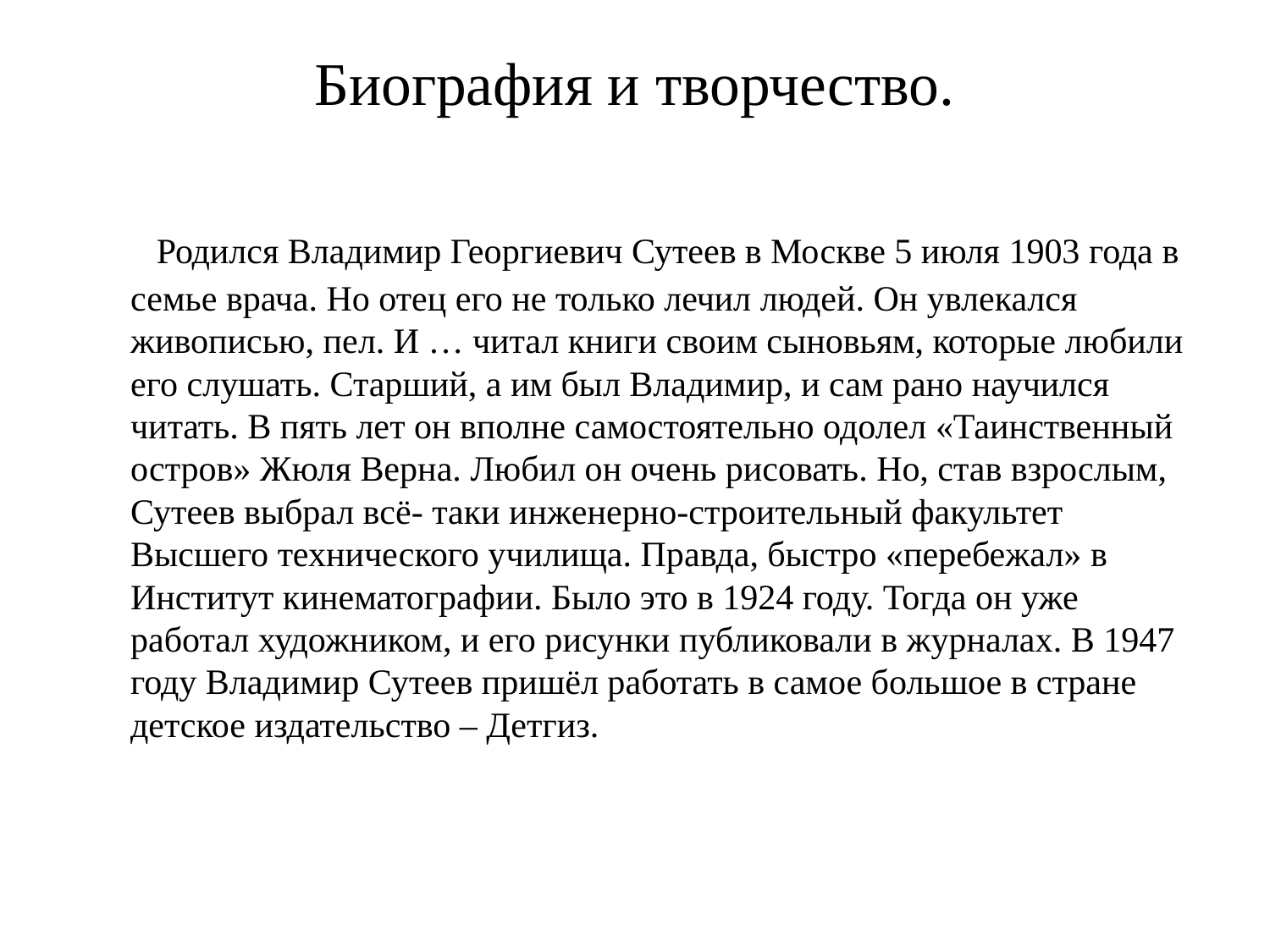

# Биография и творчество.
     Родился Владимир Георгиевич Сутеев в Москве 5 июля 1903 года в семье врача. Но отец его не только лечил людей. Он увлекался живописью, пел. И … читал книги своим сыновьям, которые любили его слушать. Старший, а им был Владимир, и сам рано научился читать. В пять лет он вполне самостоятельно одолел «Таинственный остров» Жюля Верна. Любил он очень рисовать. Но, став взрослым, Сутеев выбрал всё- таки инженерно-строительный факультет Высшего технического училища. Правда, быстро «перебежал» в Институт кинематографии. Было это в 1924 году. Тогда он уже работал художником, и его рисунки публиковали в журналах. В 1947 году Владимир Сутеев пришёл работать в самое большое в стране детское издательство – Детгиз.